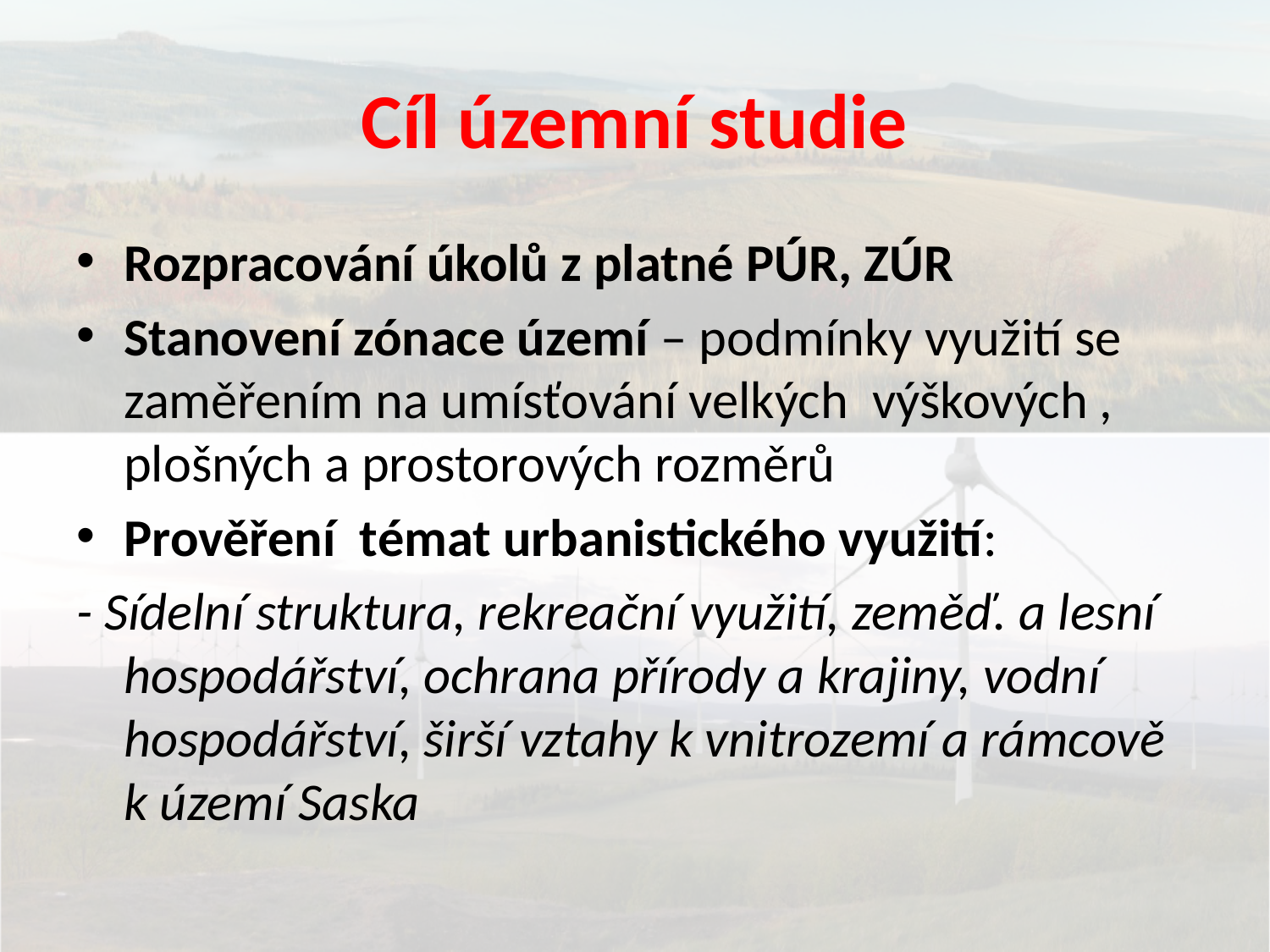

# Cíl územní studie
Rozpracování úkolů z platné PÚR, ZÚR
Stanovení zónace území – podmínky využití se zaměřením na umísťování velkých  výškových , plošných a prostorových rozměrů
Prověření  témat urbanistického využití:
- Sídelní struktura, rekreační využití, zeměď. a lesní hospodářství, ochrana přírody a krajiny, vodní hospodářství, širší vztahy k vnitrozemí a rámcově k území Saska